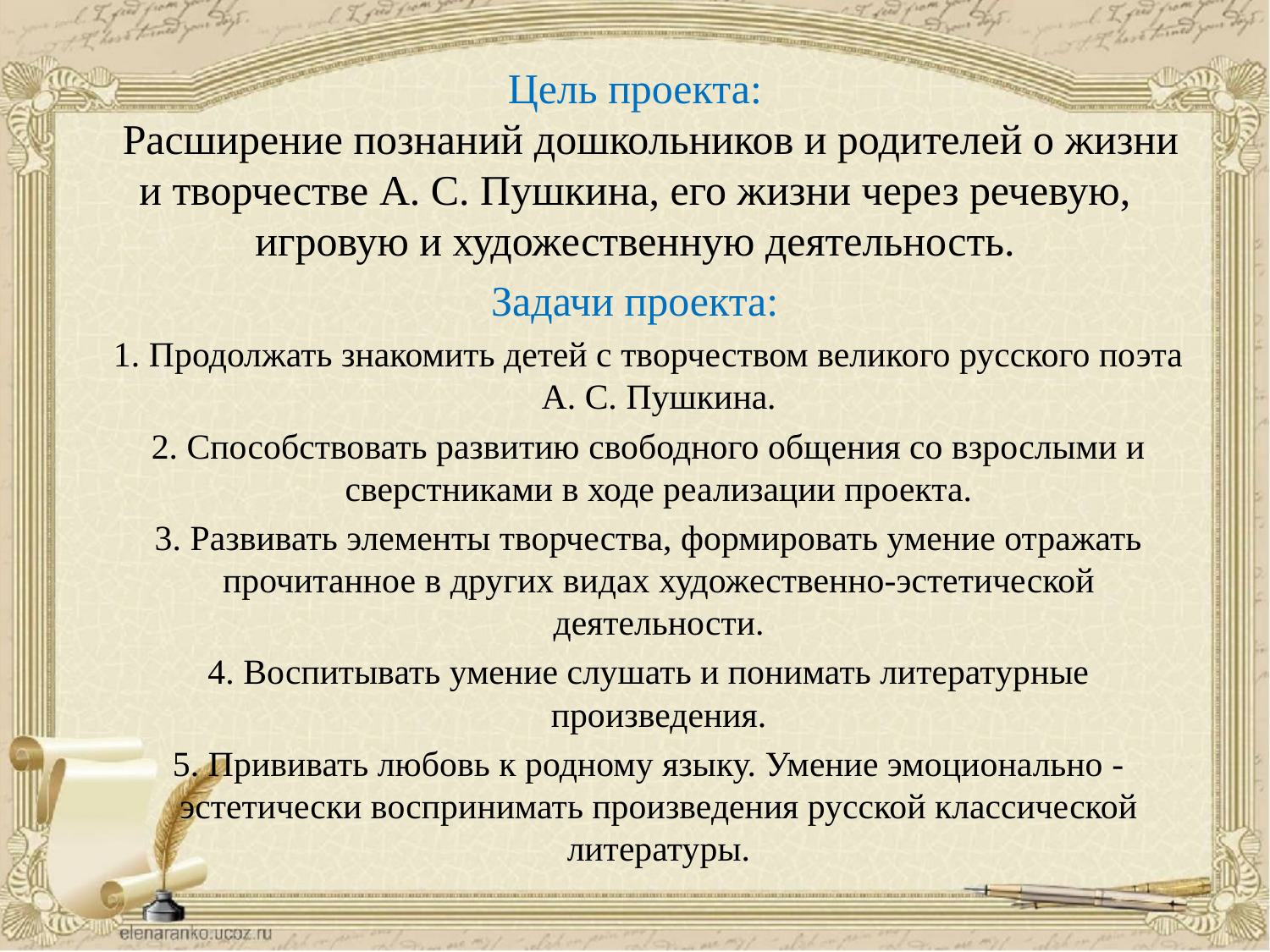

# Цель проекта: Расширение познаний дошкольников и родителей о жизни и творчестве А. С. Пушкина, его жизни через речевую, игровую и художественную деятельность.
Задачи проекта:
   1. Продолжать знакомить детей с творчеством великого русского поэта А. С. Пушкина.
   2. Способствовать развитию свободного общения со взрослыми и сверстниками в ходе реализации проекта.
   3. Развивать элементы творчества, формировать умение отражать прочитанное в других видах художественно-эстетической деятельности.
   4. Воспитывать умение слушать и понимать литературные произведения.
   5. Прививать любовь к родному языку. Умение эмоционально - эстетически воспринимать произведения русской классической литературы.